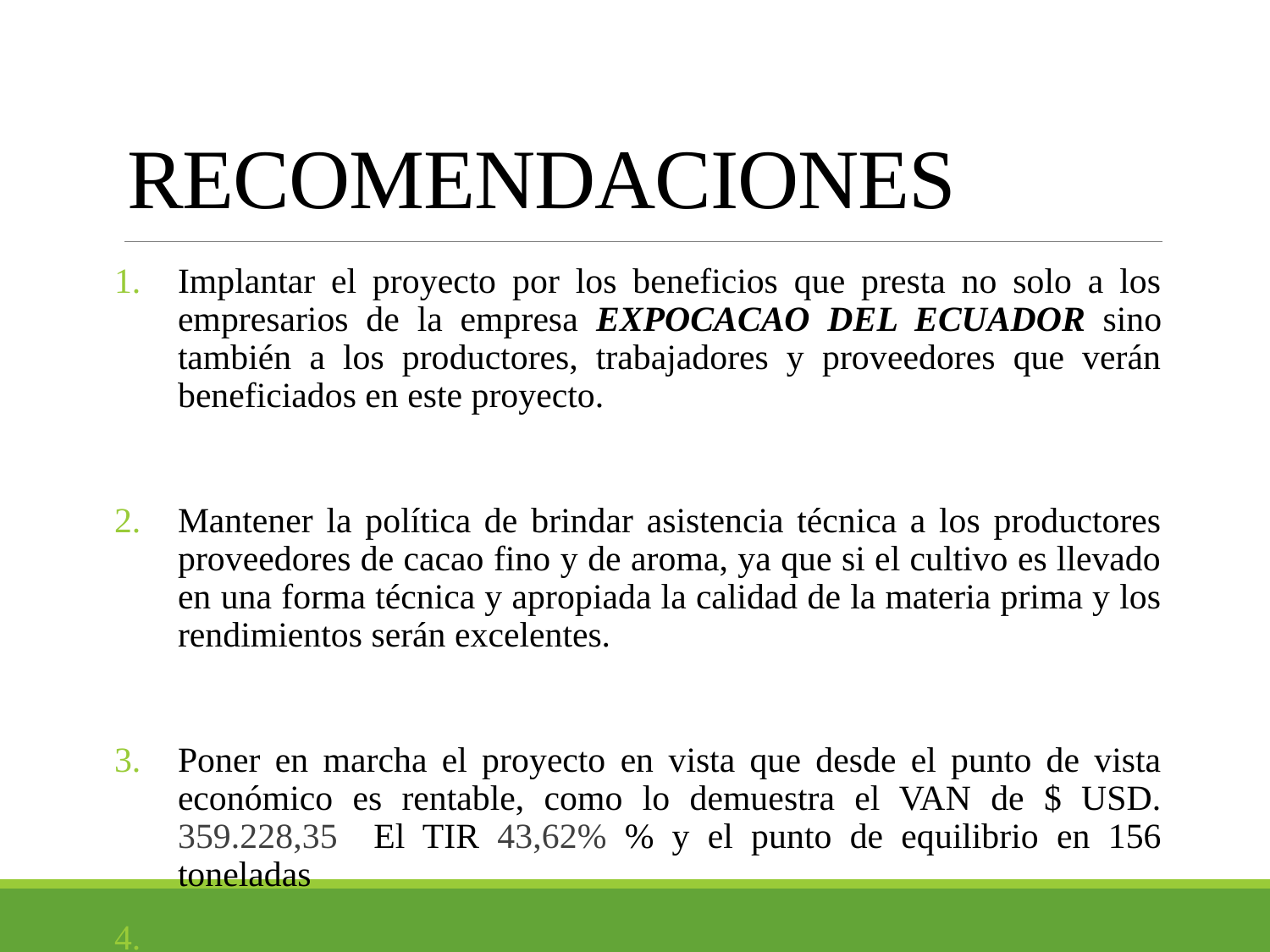

# RECOMENDACIONES
Implantar el proyecto por los beneficios que presta no solo a los empresarios de la empresa EXPOCACAO DEL ECUADOR sino también a los productores, trabajadores y proveedores que verán beneficiados en este proyecto.

Mantener la política de brindar asistencia técnica a los productores proveedores de cacao fino y de aroma, ya que si el cultivo es llevado en una forma técnica y apropiada la calidad de la materia prima y los rendimientos serán excelentes.

Poner en marcha el proyecto en vista que desde el punto de vista económico es rentable, como lo demuestra el VAN de $ USD. 359.228,35  El TIR 43,62% % y el punto de equilibrio en 156 toneladas